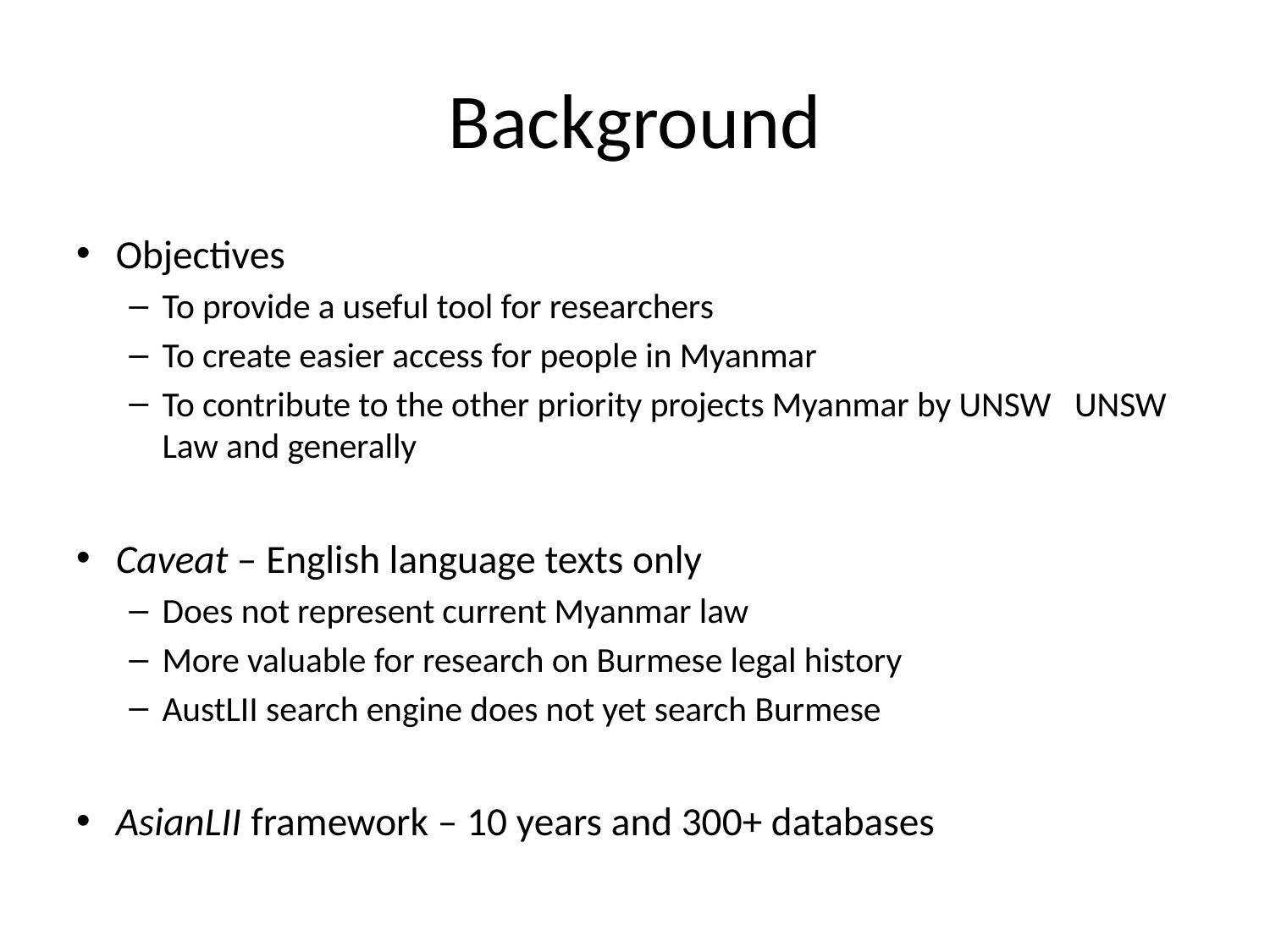

# Background
Objectives
To provide a useful tool for researchers
To create easier access for people in Myanmar
To contribute to the other priority projects Myanmar by UNSW   UNSW Law and generally

Caveat – English language texts only
Does not represent current Myanmar law
More valuable for research on Burmese legal history
AustLII search engine does not yet search Burmese

AsianLII framework – 10 years and 300+ databases